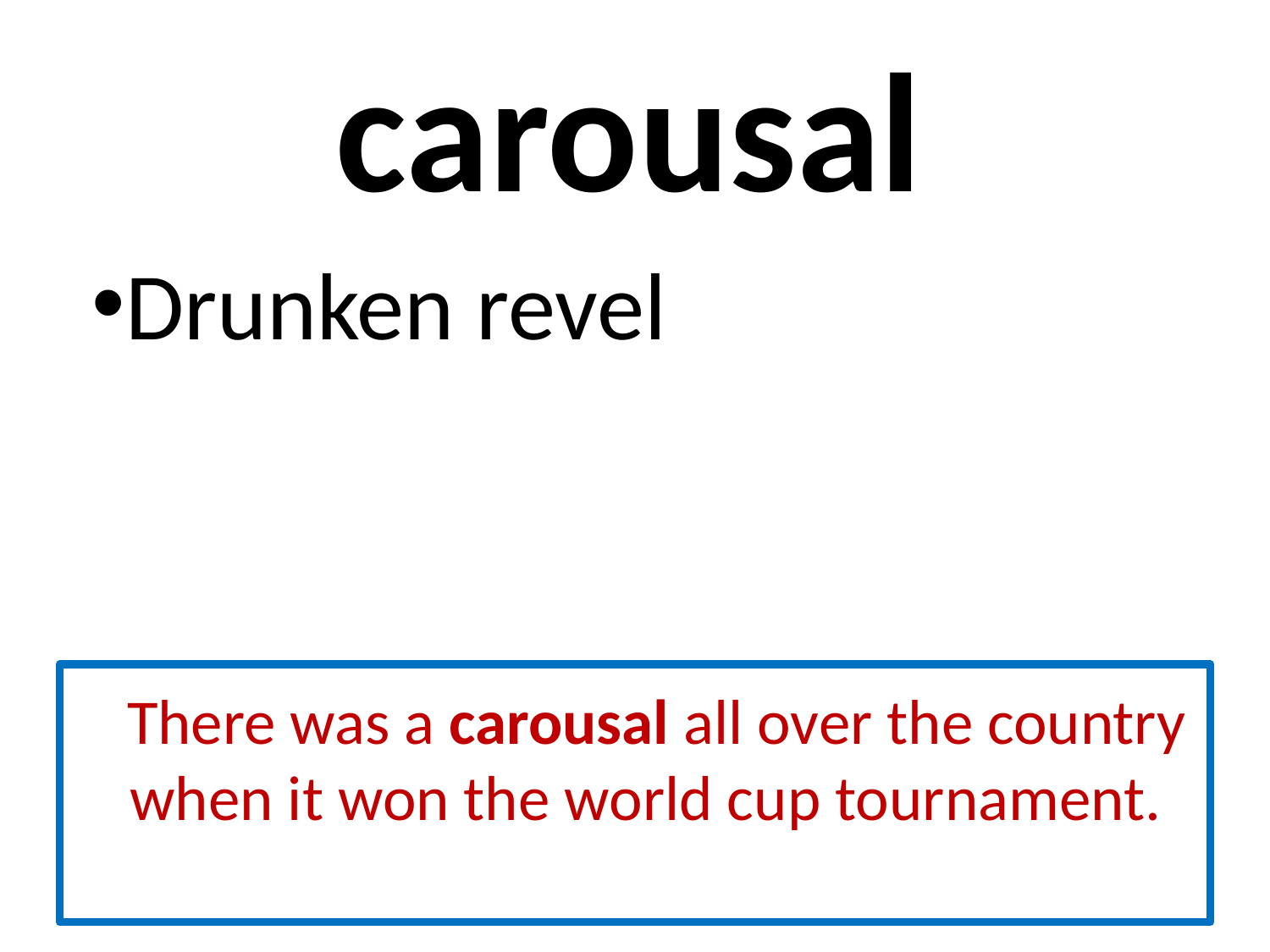

# carousal
Drunken revel
    There was a carousal all over the country when it won the world cup tournament.